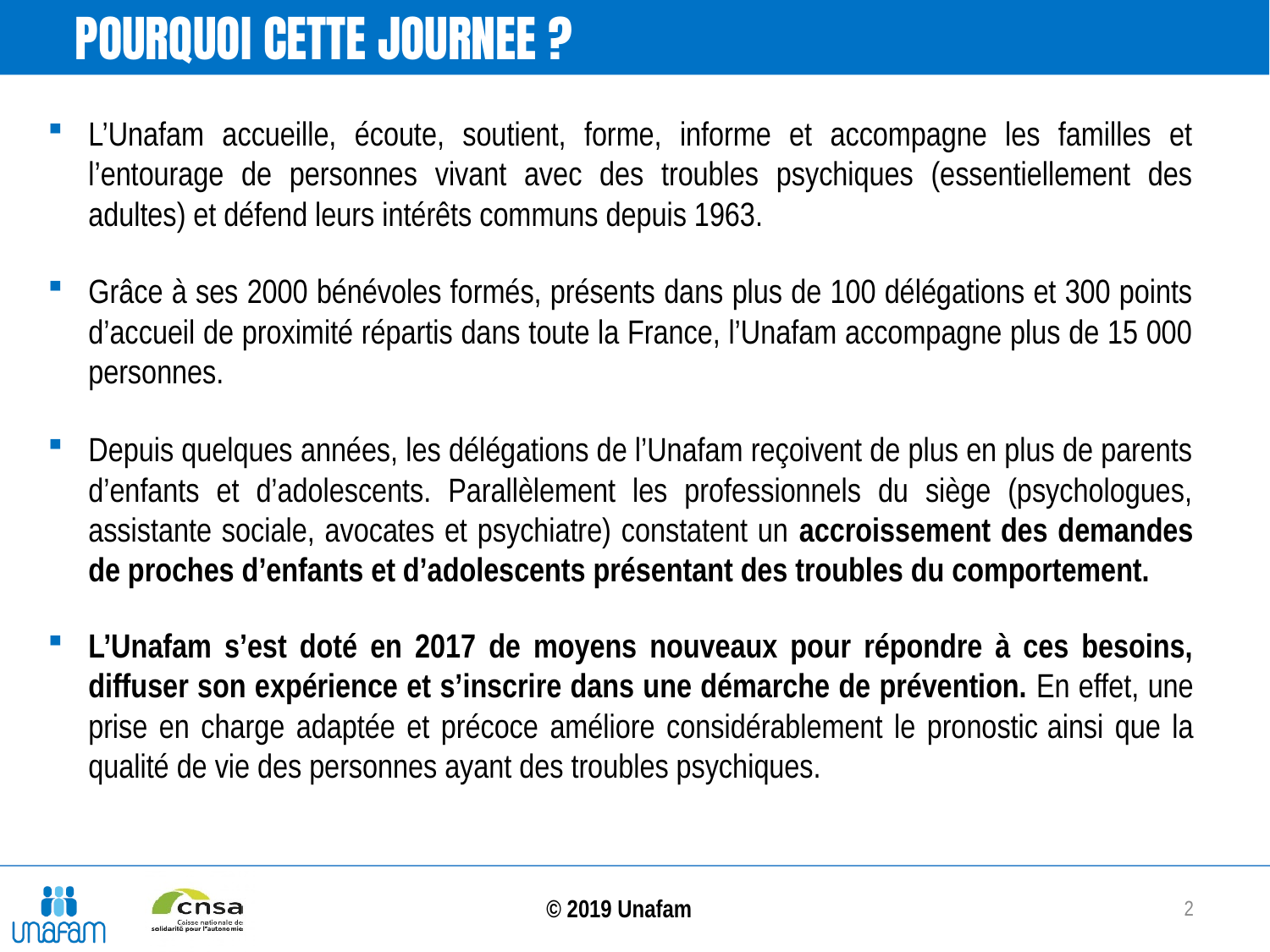

# POURQUOI CETTE JOURNEE ?
L’Unafam accueille, écoute, soutient, forme, informe et accompagne les familles et l’entourage de personnes vivant avec des troubles psychiques (essentiellement des adultes) et défend leurs intérêts communs depuis 1963.

Grâce à ses 2000 bénévoles formés, présents dans plus de 100 délégations et 300 points d’accueil de proximité répartis dans toute la France, l’Unafam accompagne plus de 15 000 personnes.

Depuis quelques années, les délégations de l’Unafam reçoivent de plus en plus de parents d’enfants et d’adolescents. Parallèlement les professionnels du siège (psychologues, assistante sociale, avocates et psychiatre) constatent un accroissement des demandes de proches d’enfants et d’adolescents présentant des troubles du comportement.

L’Unafam s’est doté en 2017 de moyens nouveaux pour répondre à ces besoins, diffuser son expérience et s’inscrire dans une démarche de prévention. En effet, une prise en charge adaptée et précoce améliore considérablement le pronostic ainsi que la qualité de vie des personnes ayant des troubles psychiques.

2